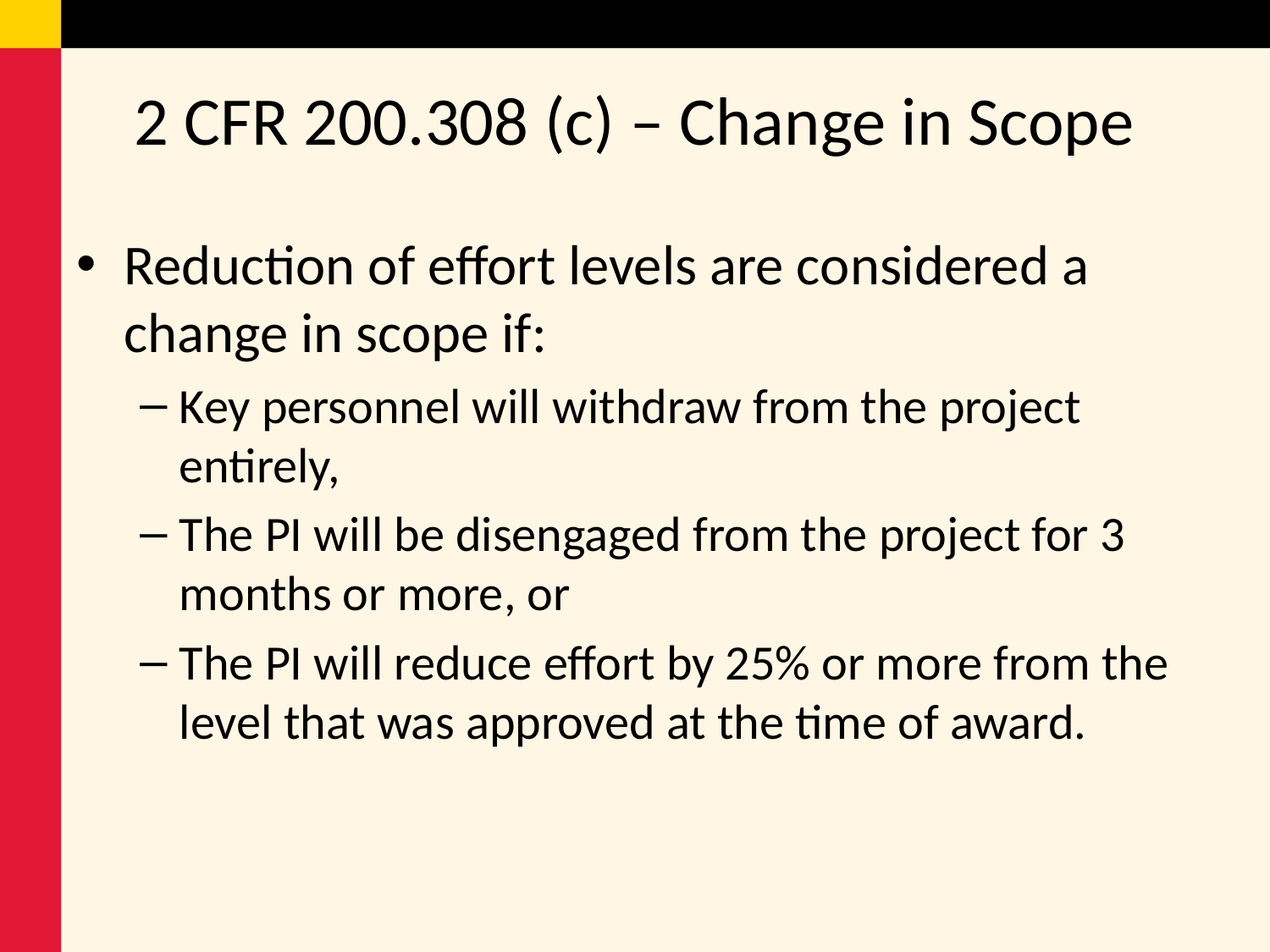

# 2 CFR 200.308 (c) – Change in Scope
Reduction of effort levels are considered a change in scope if:
Key personnel will withdraw from the project entirely,
The PI will be disengaged from the project for 3 months or more, or
The PI will reduce effort by 25% or more from the level that was approved at the time of award.